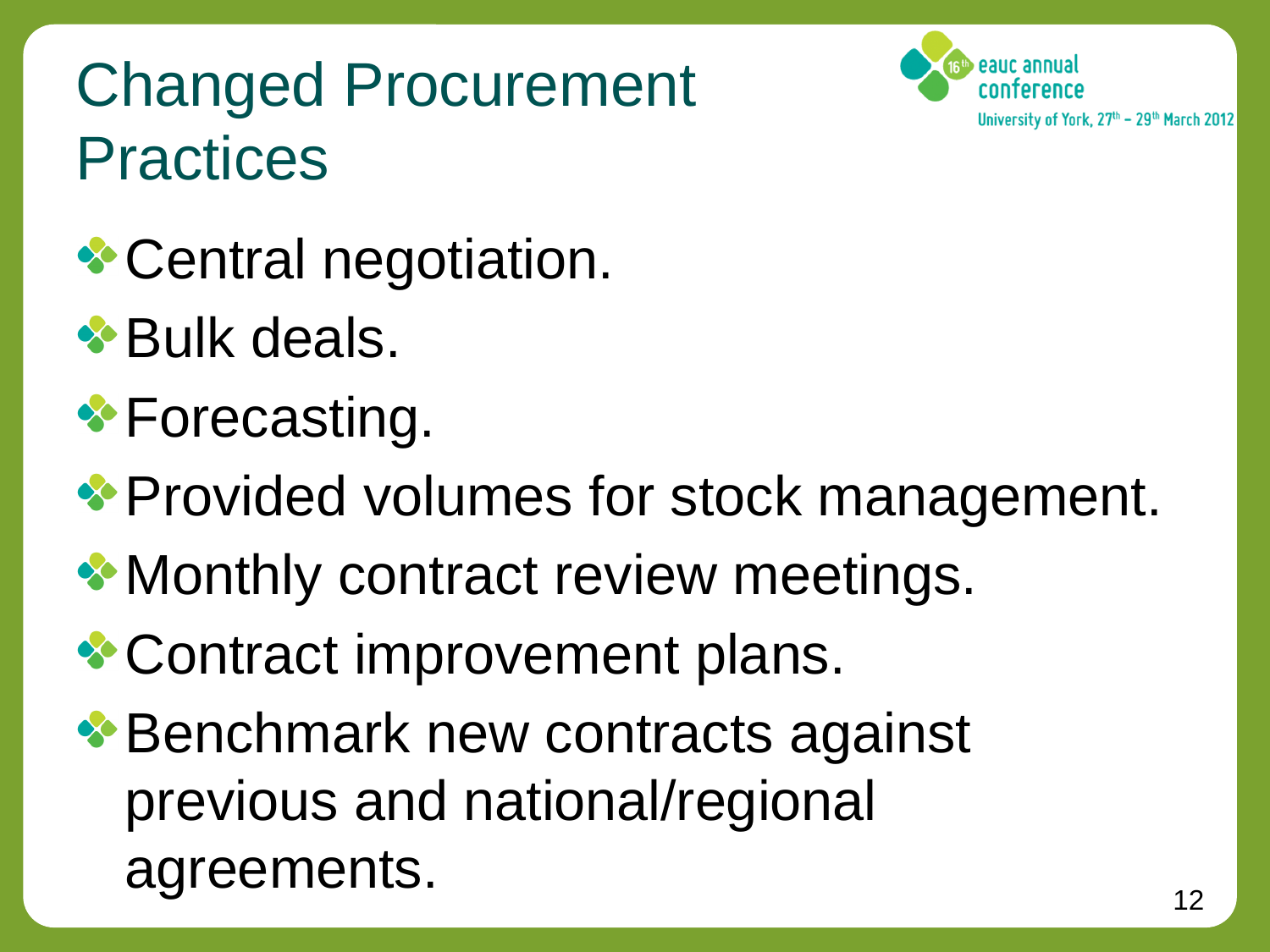

# Changed Procurement Practices
Central negotiation.
Bulk deals.
Forecasting.
Provided volumes for stock management.
Monthly contract review meetings.
Contract improvement plans.
Benchmark new contracts against previous and national/regional agreements.